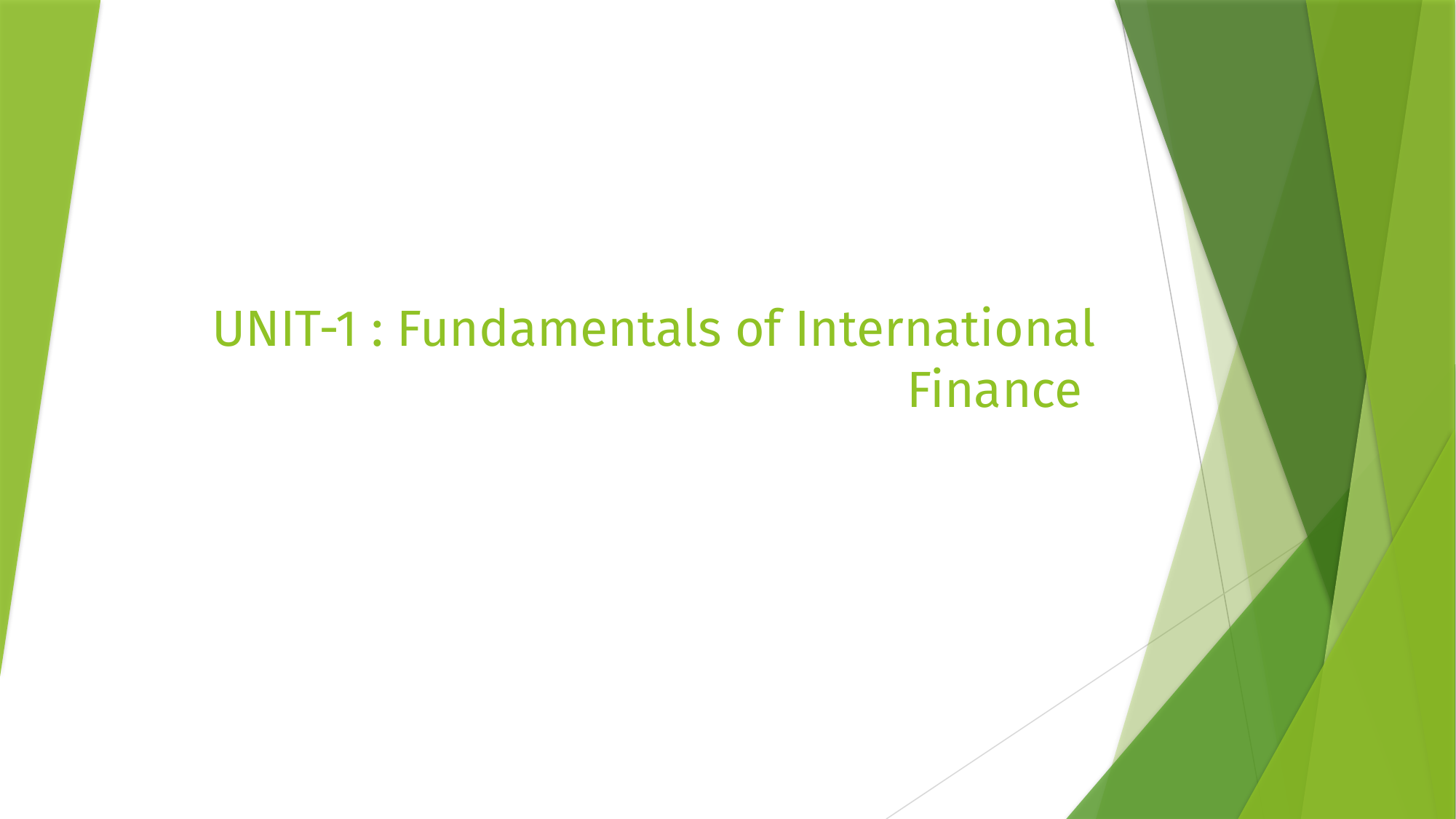

# UNIT-1 : Fundamentals of International Finance